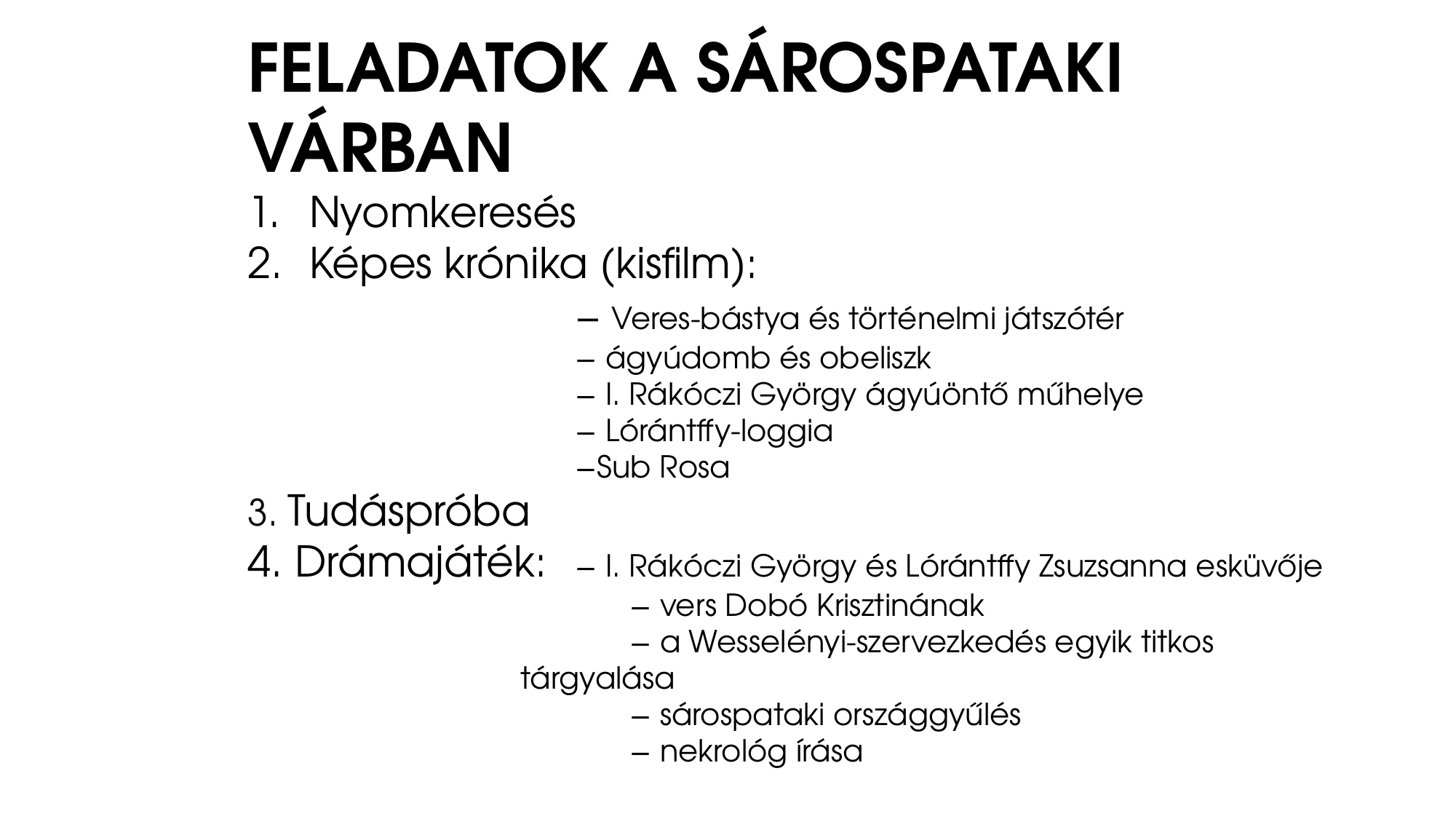

Feladatok A SÁROSPATAKI várban
Nyomkeresés
Képes krónika (kisfilm):
			− Veres-bástya és történelmi játszótér
			− ágyúdomb és obeliszk
			− I. Rákóczi György ágyúöntő műhelye
			− Lórántffy-loggia
			−Sub Rosa
3. Tudáspróba
4. Drámajáték:	− I. Rákóczi György és Lórántffy Zsuzsanna esküvője
	− vers Dobó Krisztinának
	− a Wesselényi-szervezkedés egyik titkos tárgyalása
	− sárospataki országgyűlés
	− nekrológ írása